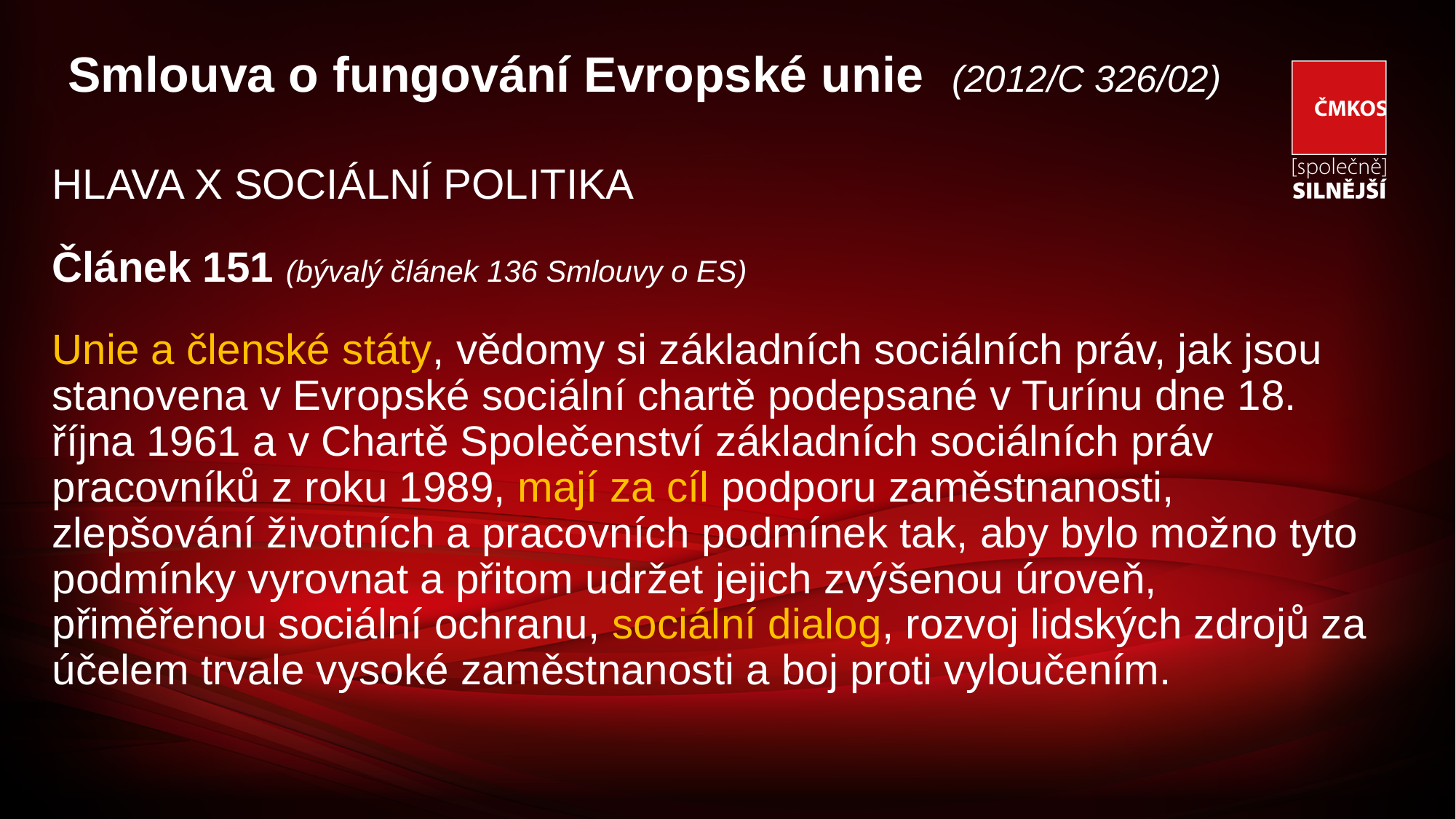

# Smlouva o fungování Evropské unie  (2012/C 326/02)
HLAVA X SOCIÁLNÍ POLITIKA

Článek 151 (bývalý článek 136 Smlouvy o ES)

Unie a členské státy, vědomy si základních sociálních práv, jak jsou stanovena v Evropské sociální chartě podepsané v Turínu dne 18. října 1961 a v Chartě Společenství základních sociálních práv pracovníků z roku 1989, mají za cíl podporu zaměstnanosti, zlepšování životních a pracovních podmínek tak, aby bylo možno tyto podmínky vyrovnat a přitom udržet jejich zvýšenou úroveň, přiměřenou sociální ochranu, sociální dialog, rozvoj lidských zdrojů za účelem trvale vysoké zaměstnanosti a boj proti vyloučením.